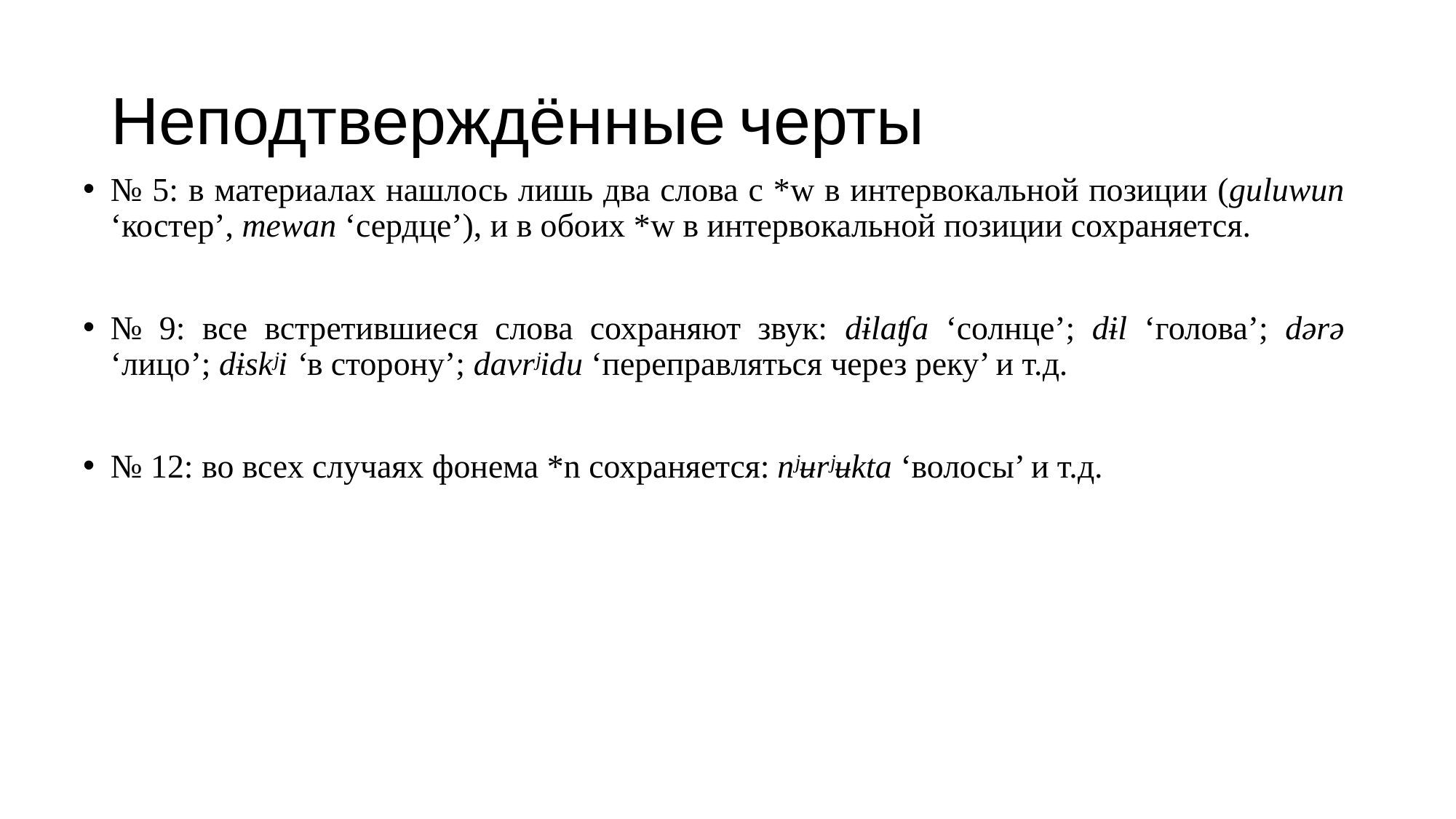

# Неподтверждённые черты
№ 5: в материалах нашлось лишь два слова с *w в интервокальной позиции (guluwun ‘костер’, mewan ‘сердце’), и в обоих *w в интервокальной позиции сохраняется.

№ 9: все встретившиеся слова сохраняют звук: dɨlaʧa ‘солнце’; dɨl ‘голова’; dərə ‘лицо’; dɨskʲi ‘в сторону’; davrʲidu ‘переправляться через реку’ и т.д.

№ 12: во всех случаях фонема *n сохраняется: nʲʉrʲʉkta ‘волосы’ и т.д.